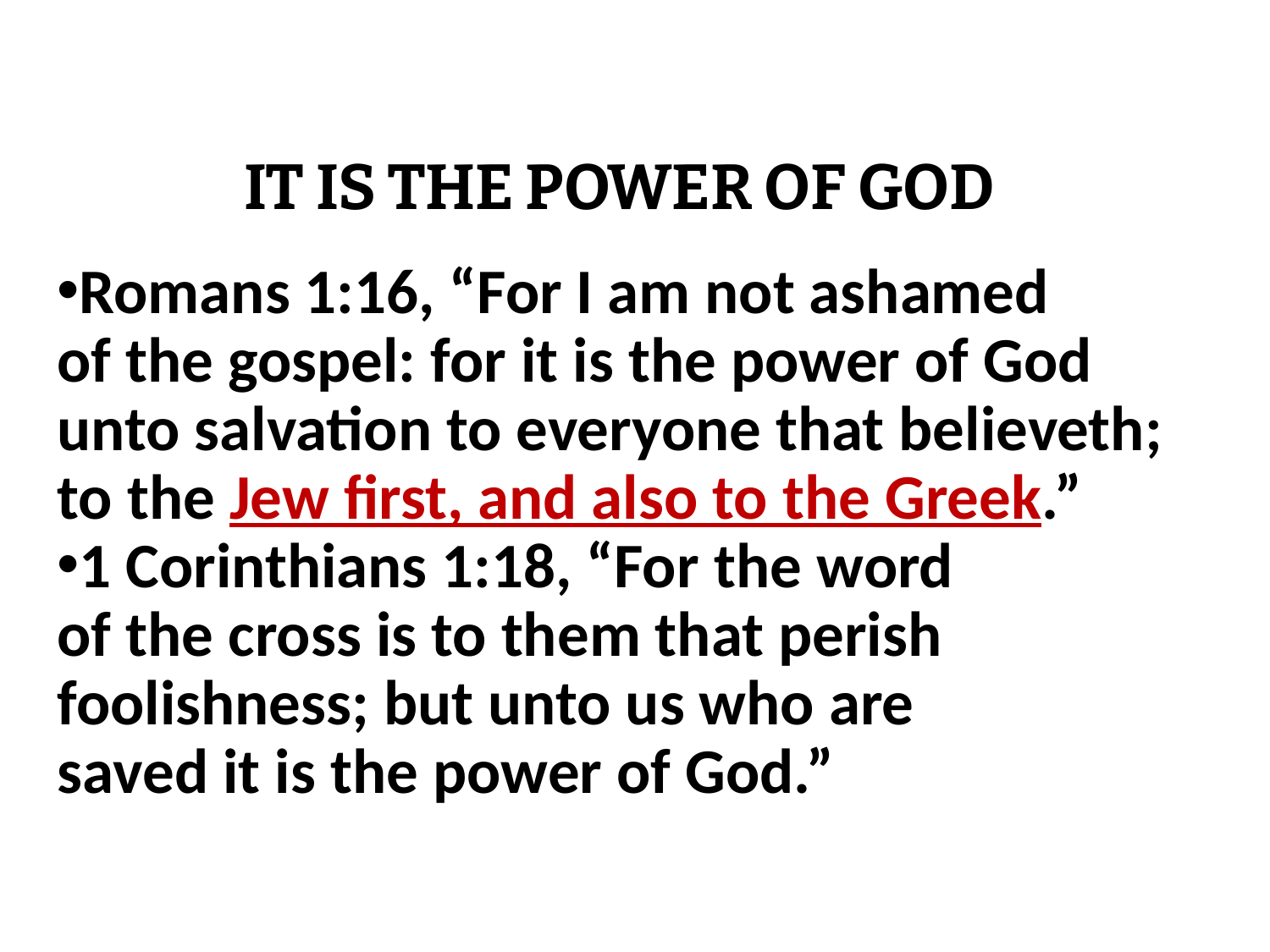

# IT IS THE POWER OF GOD
Romans 1:16, “For I am not ashamed of the gospel: for it is the power of God unto salvation to everyone that believeth; to the Jew first, and also to the Greek.”
1 Corinthians 1:18, “For the word of the cross is to them that perish foolishness; but unto us who are saved it is the power of God.”